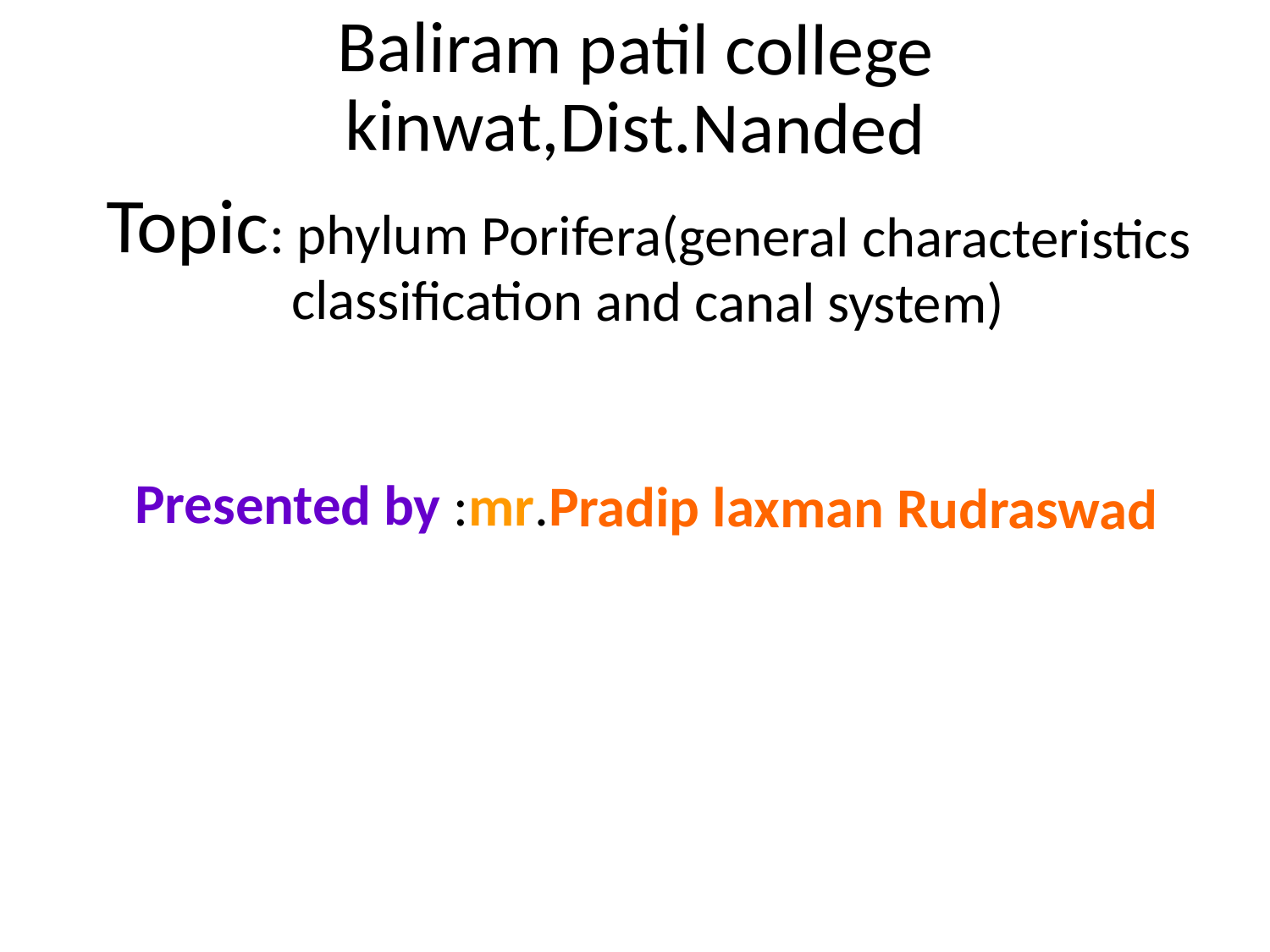

# Baliram patil college kinwat,Dist.Nanded
Topic: phylum Porifera(general characteristics classification and canal system)

Presented by :mr.Pradip laxman Rudraswad